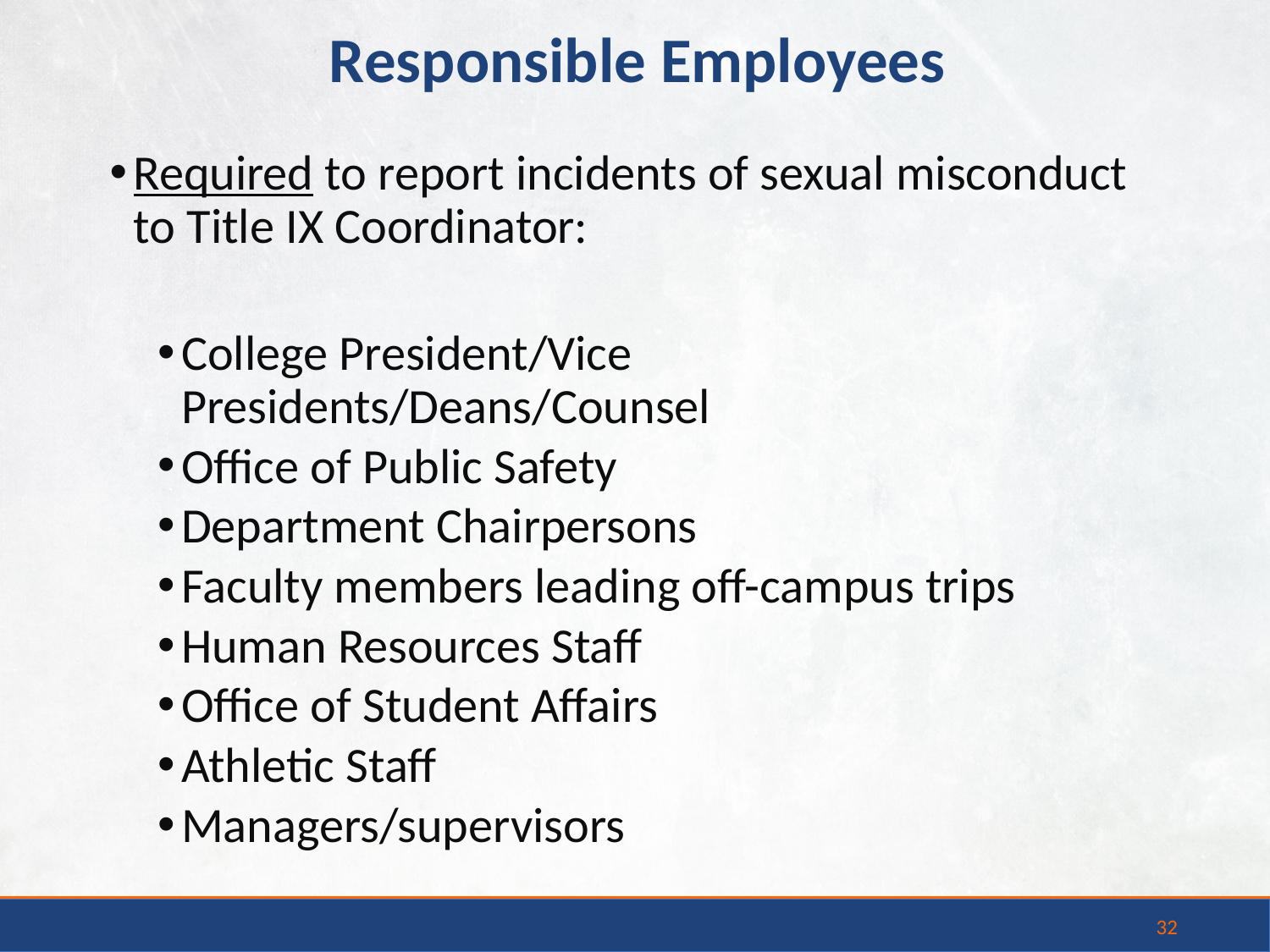

Responsible Employees
Required to report incidents of sexual misconduct to Title IX Coordinator:

College President/Vice Presidents/Deans/Counsel
Office of Public Safety
Department Chairpersons
Faculty members leading off-campus trips
Human Resources Staff
Office of Student Affairs
Athletic Staff
Managers/supervisors

32